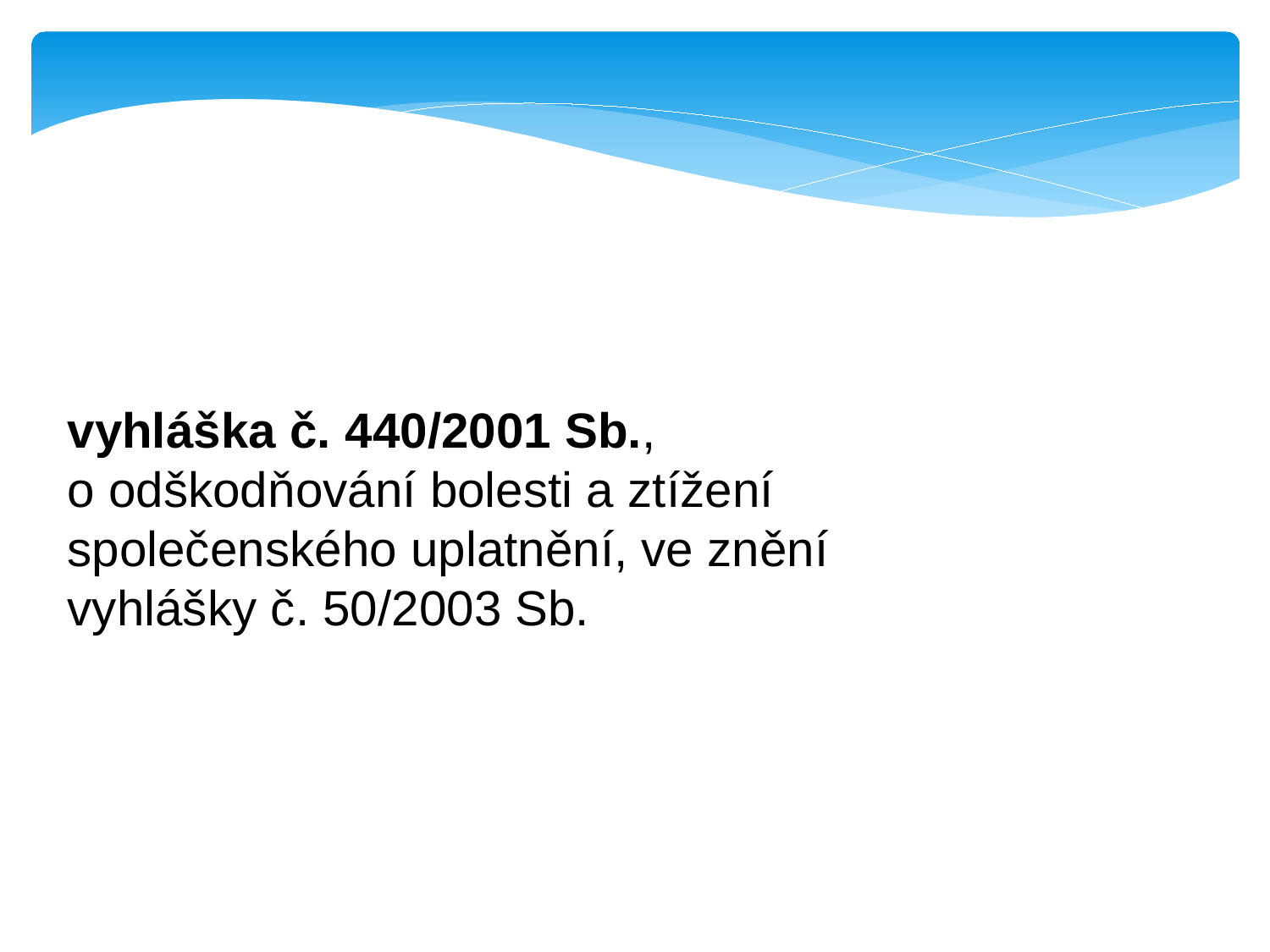

vyhláška č. 440/2001 Sb.,
o odškodňování bolesti a ztížení společenského uplatnění, ve znění vyhlášky č. 50/2003 Sb.